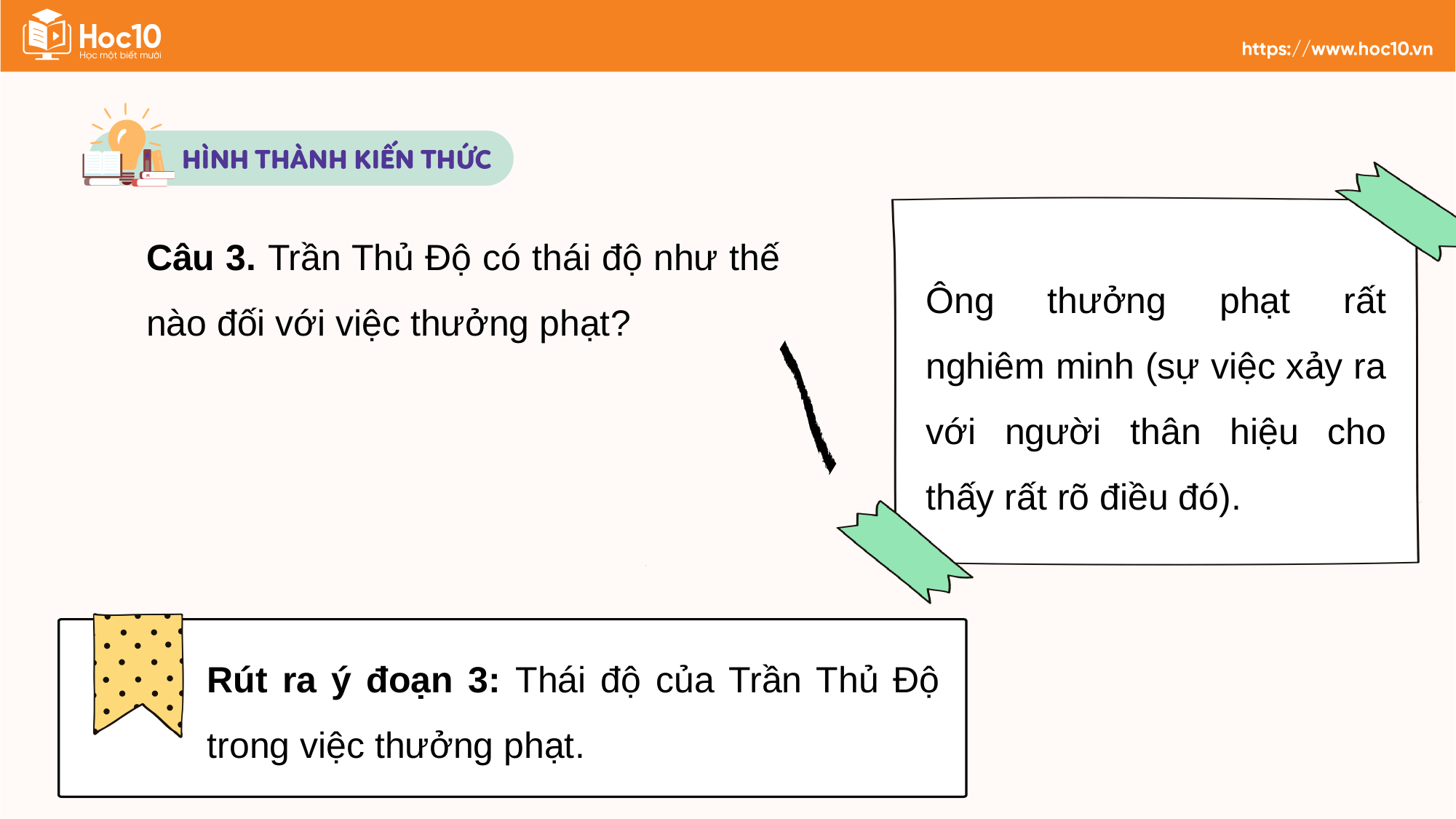

Câu 3. Trần Thủ Độ có thái độ như thế nào đối với việc thưởng phạt?
Ông thưởng phạt rất nghiêm minh (sự việc xảy ra với người thân hiệu cho thấy rất rõ điều đó).

Rút ra ý đoạn 3: Thái độ của Trần Thủ Độ trong việc thưởng phạt.